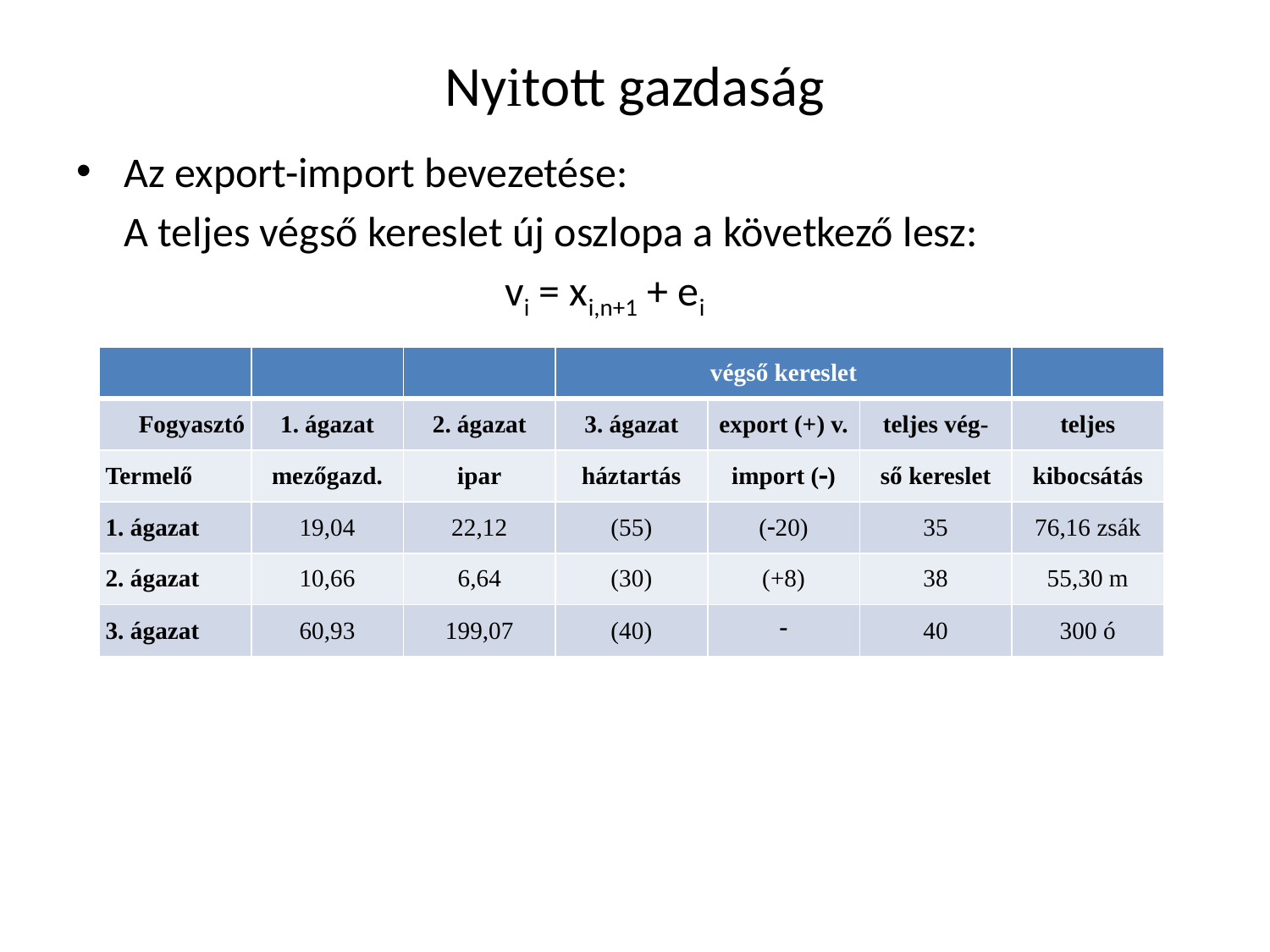

# Nyitott gazdaság
Az export-import bevezetése:
	A teljes végső kereslet új oszlopa a következő lesz:
				vi = xi,n+1 + ei

|  |  |  | végső kereslet |  |  |  |
| --- | --- | --- | --- | --- | --- | --- |
| Fogyasztó | 1. ágazat | 2. ágazat | 3. ágazat | export (+) v. | teljes vég- | teljes |
| Termelő | mezőgazd. | ipar | háztartás | import (−) | ső kereslet | kibocsátás |
| 1. ágazat | 19,04 | 22,12 | (55) | (−20) | 35 | 76,16 zsák |
| 2. ágazat | 10,66 | 6,64 | (30) | (+8) | 38 | 55,30 m |
| 3. ágazat | 60,93 | 199,07 | (40) | − | 40 | 300 ó |